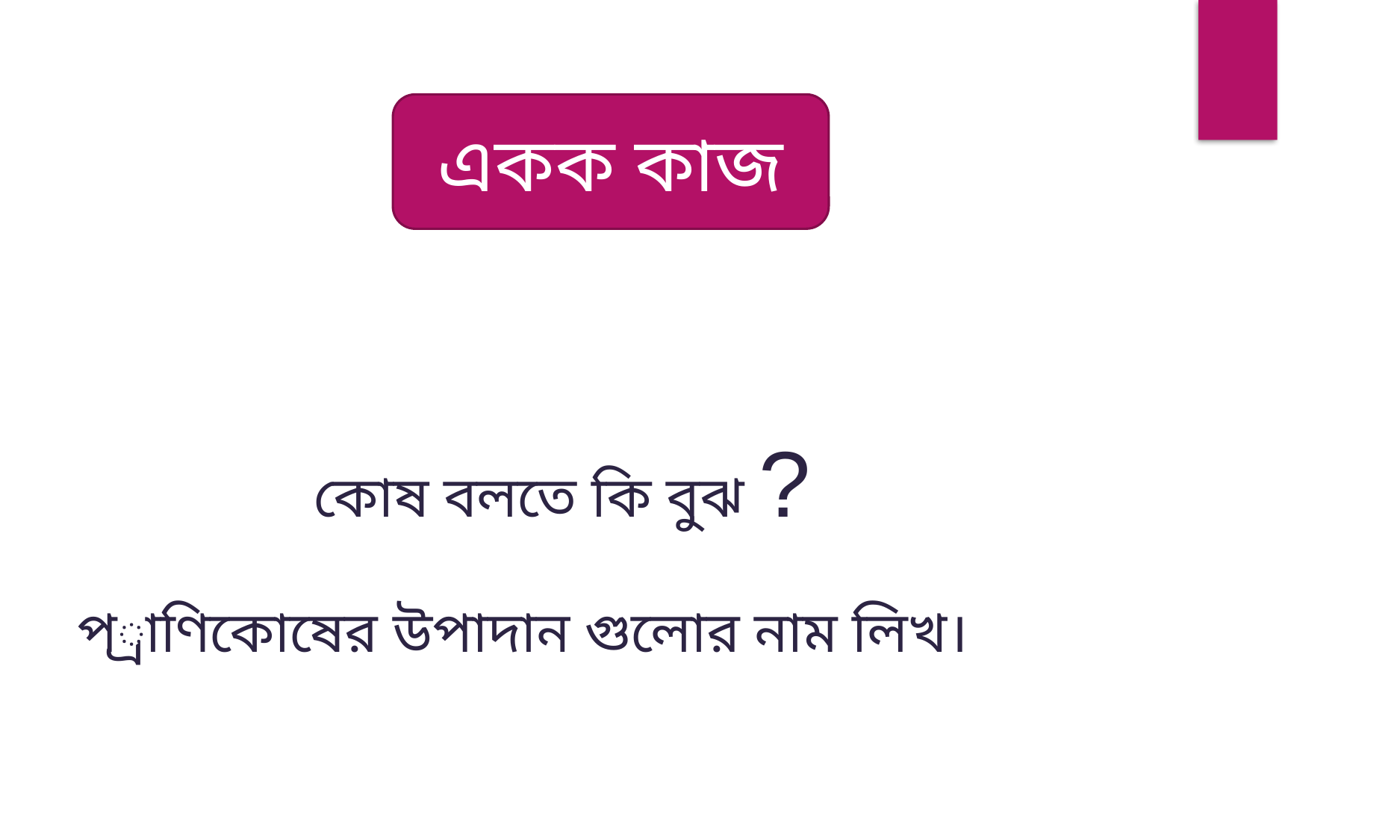

একক কাজ
কোষ বলতে কি বুঝ ?
প্রাণিকোষের উপাদান গুলোর নাম লিখ।